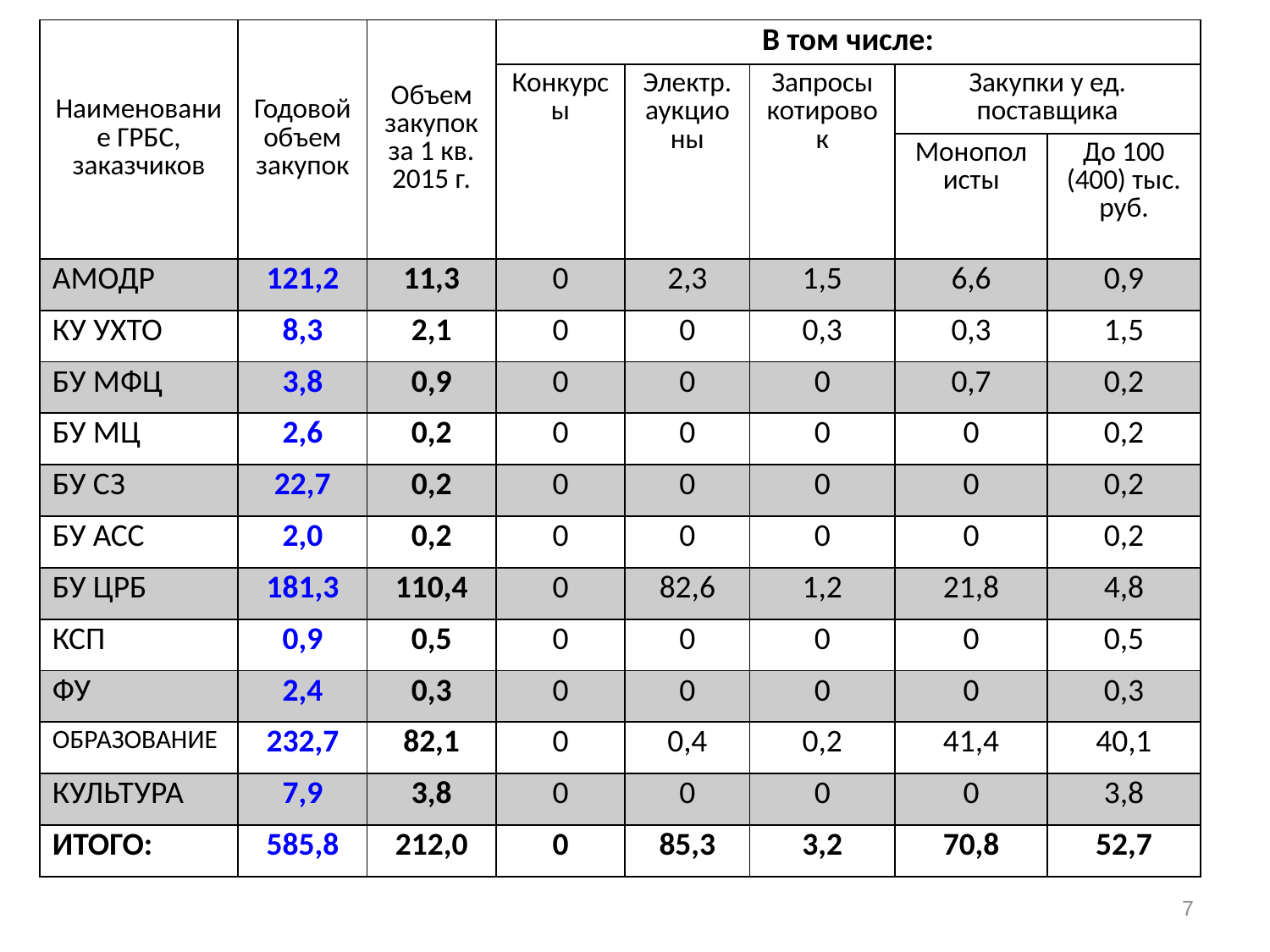

| Наименование ГРБС, заказчиков | Годовой объем закупок | Объем закупок за 1 кв. 2015 г. | В том числе: |  |  |  |  |
| --- | --- | --- | --- | --- | --- | --- | --- |
|  |  |  | Конкурсы | Электр. аукционы | Запросы котировок | Закупки у ед. поставщика |  |
|  |  |  |  |  |  | Монополисты | До 100 (400) тыс. руб. |
| АМОДР | 121,2 | 11,3 | 0 | 2,3 | 1,5 | 6,6 | 0,9 |
| КУ УХТО | 8,3 | 2,1 | 0 | 0 | 0,3 | 0,3 | 1,5 |
| БУ МФЦ | 3,8 | 0,9 | 0 | 0 | 0 | 0,7 | 0,2 |
| БУ МЦ | 2,6 | 0,2 | 0 | 0 | 0 | 0 | 0,2 |
| БУ СЗ | 22,7 | 0,2 | 0 | 0 | 0 | 0 | 0,2 |
| БУ АСС | 2,0 | 0,2 | 0 | 0 | 0 | 0 | 0,2 |
| БУ ЦРБ | 181,3 | 110,4 | 0 | 82,6 | 1,2 | 21,8 | 4,8 |
| КСП | 0,9 | 0,5 | 0 | 0 | 0 | 0 | 0,5 |
| ФУ | 2,4 | 0,3 | 0 | 0 | 0 | 0 | 0,3 |
| ОБРАЗОВАНИЕ | 232,7 | 82,1 | 0 | 0,4 | 0,2 | 41,4 | 40,1 |
| КУЛЬТУРА | 7,9 | 3,8 | 0 | 0 | 0 | 0 | 3,8 |
| ИТОГО: | 585,8 | 212,0 | 0 | 85,3 | 3,2 | 70,8 | 52,7 |
7